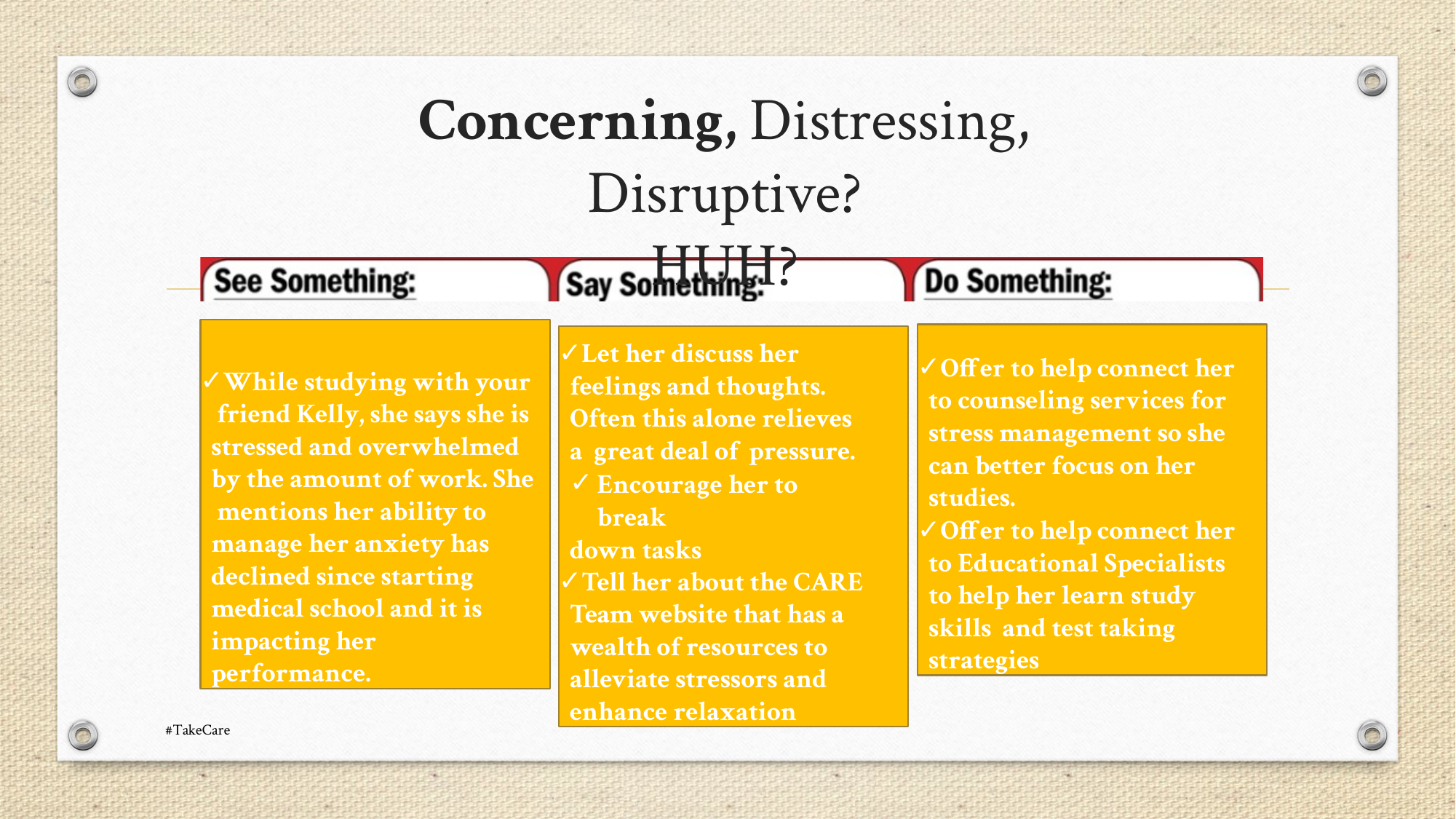

# Concerning, Distressing, Disruptive?
HUH?

While studying with your  friend Kelly, she says she is  stressed and overwhelmed  by the amount of work. She  mentions her ability to  manage her anxiety has  declined since starting  medical school and it is  impacting her performance.
Offer to help connect her  to counseling services for  stress management so she  can better focus on her  studies.
Offer to help connect her  to Educational Specialists  to help her learn study skills  and test taking strategies
Let her discuss her  feelings and thoughts.  Often this alone relieves a  great deal of pressure.
Encourage her to break
down tasks
Tell her about the CARE  Team website that has a  wealth of resources to  alleviate stressors and  enhance relaxation
#TakeCare